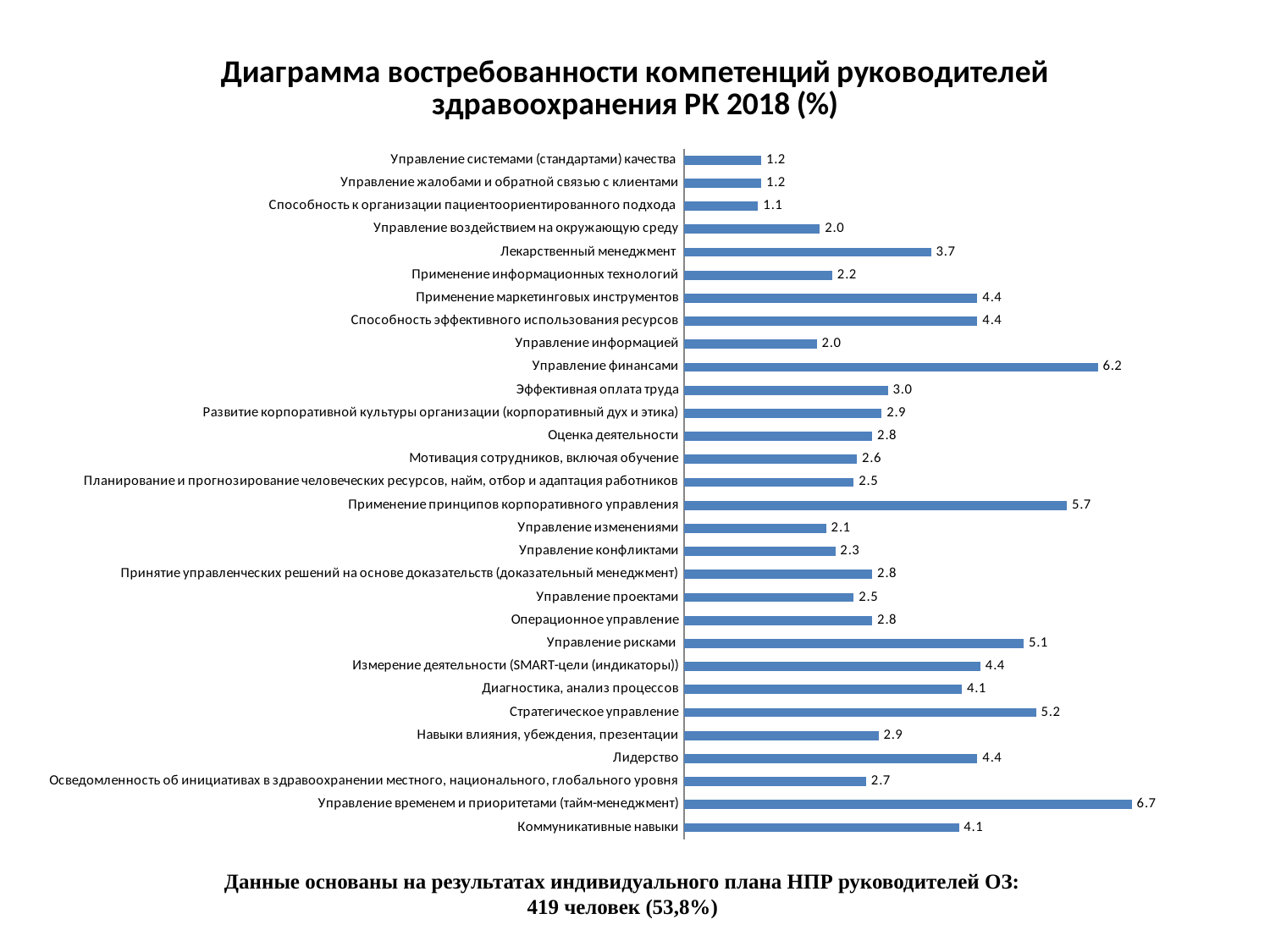

### Chart: Диаграмма востребованности компетенций руководителей здравоохранения РК 2018 (%)

| Category |  |
|---|---|
| Коммуникативные навыки | 4.097605893186004 |
| Управление временем и приоритетами (тайм-менеджмент) | 6.675874769797422 |
| Осведомленность об инициативах в здравоохранении местного, национального, глобального уровня | 2.716390423572744 |
| Лидерство | 4.373848987108656 |
| Навыки влияния, убеждения, презентации | 2.9005524861878453 |
| Стратегическое управление | 5.248618784530387 |
| Диагностика, анализ процессов | 4.143646408839778 |
| Измерение деятельности (SMART-цели (индикаторы)) | 4.41988950276243 |
| Управление рисками  | 5.064456721915286 |
| Операционное управление | 2.8084714548802947 |
| Управление проектами | 2.532228360957643 |
| Принятие управленческих решений на основе доказательств (доказательный менеджмент) | 2.8084714548802947 |
| Управление конфликтами | 2.255985267034991 |
| Управление изменениями | 2.117863720073665 |
| Применение принципов корпоративного управления | 5.70902394106814 |
| Планирование и прогнозирование человеческих ресурсов, найм, отбор и адаптация работников | 2.532228360957643 |
| Мотивация сотрудников, включая обучение | 2.578268876611418 |
| Оценка деятельности | 2.8084714548802947 |
| Развитие корпоративной культуры организации (корпоративный дух и этика) | 2.9465930018416207 |
| Эффективная оплата труда | 3.0386740331491713 |
| Управление финансами | 6.169429097605893 |
| Управление информацией | 1.979742173112339 |
| Способность эффективного использования ресурсов | 4.373848987108656 |
| Применение маркетинговых инструментов | 4.373848987108656 |
| Применение информационных технологий | 2.209944751381215 |
| Лекарственный менеджмент  | 3.683241252302026 |
| Управление воздействием на окружающую среду | 2.0257826887661143 |
| Способность к организации пациентоориентированного подхода  | 1.1049723756906076 |
| Управление жалобами и обратной связью с клиентами | 1.1510128913443831 |
| Управление системами (стандартами) качества  | 1.1510128913443831 |
# Данные основаны на результатах индивидуального плана НПР руководителей ОЗ:
419 человек (53,8%)